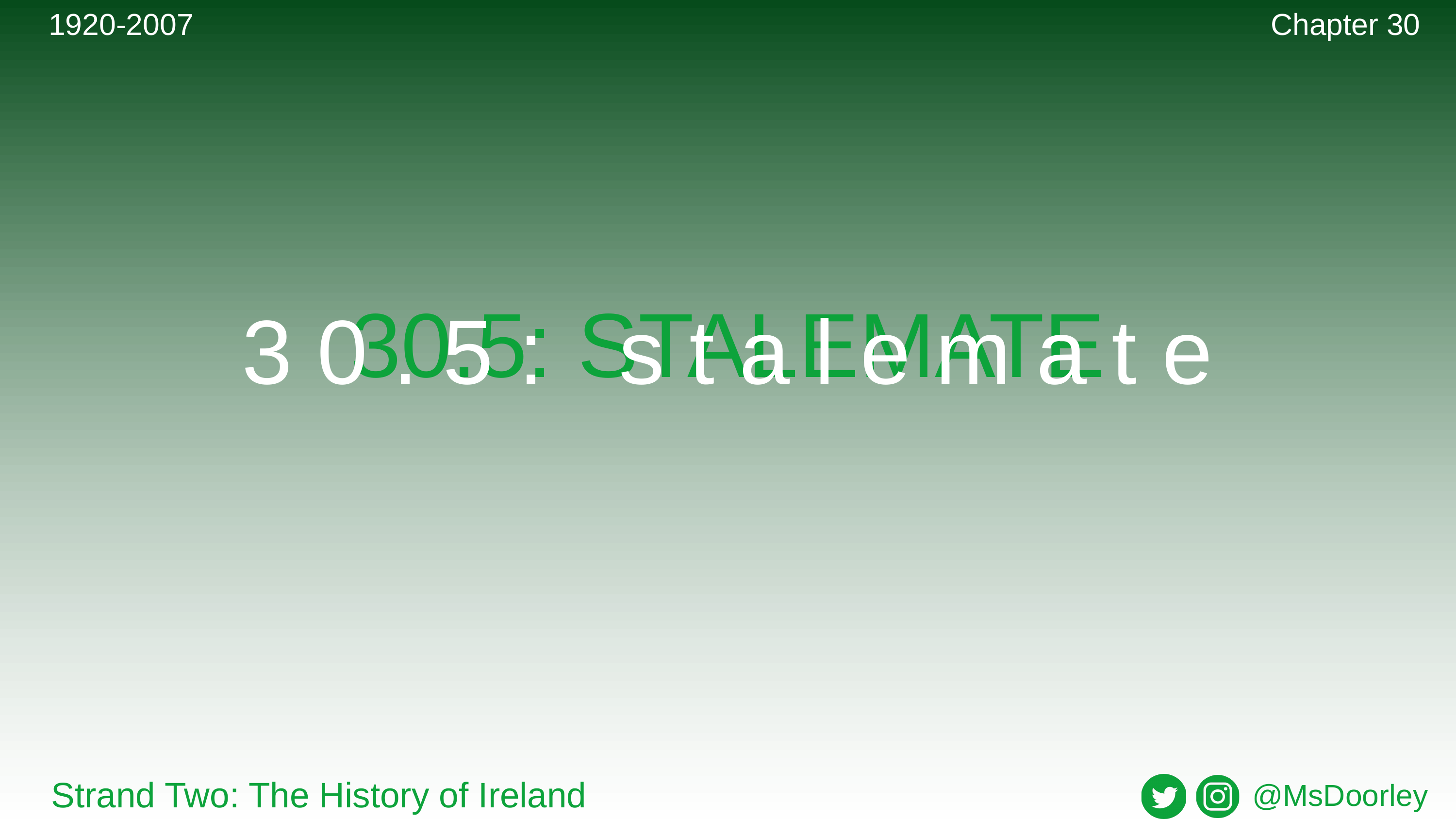

1920-2007
Chapter 30
30.5: STALEMATE
30.5: stalemate
Strand Two: The History of Ireland

@MsDoorley